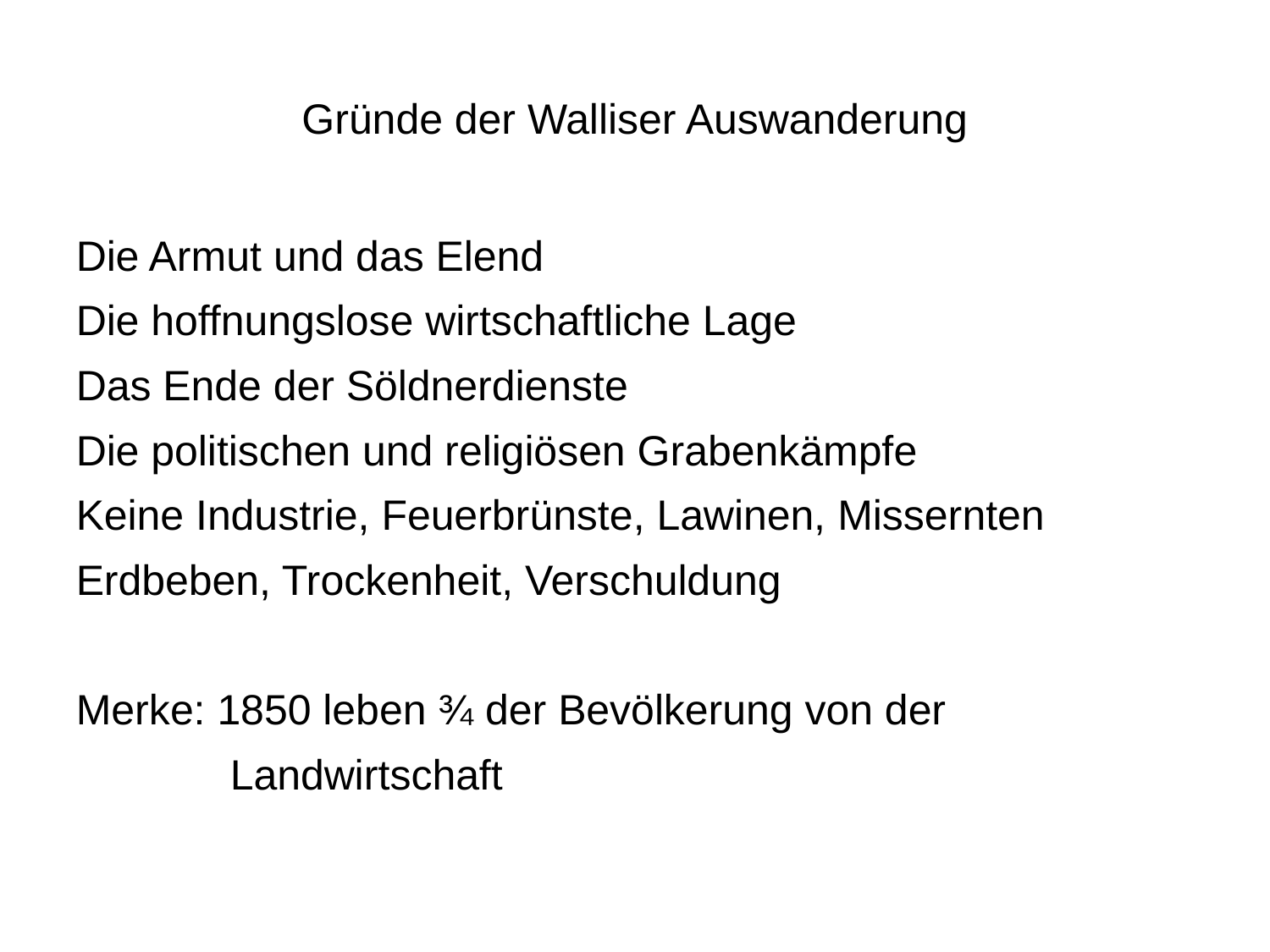

# Gründe der Walliser Auswanderung
Die Armut und das Elend
Die hoffnungslose wirtschaftliche Lage
Das Ende der Söldnerdienste
Die politischen und religiösen Grabenkämpfe
Keine Industrie, Feuerbrünste, Lawinen, Missernten
Erdbeben, Trockenheit, Verschuldung

Merke: 1850 leben ¾ der Bevölkerung von der
             Landwirtschaft